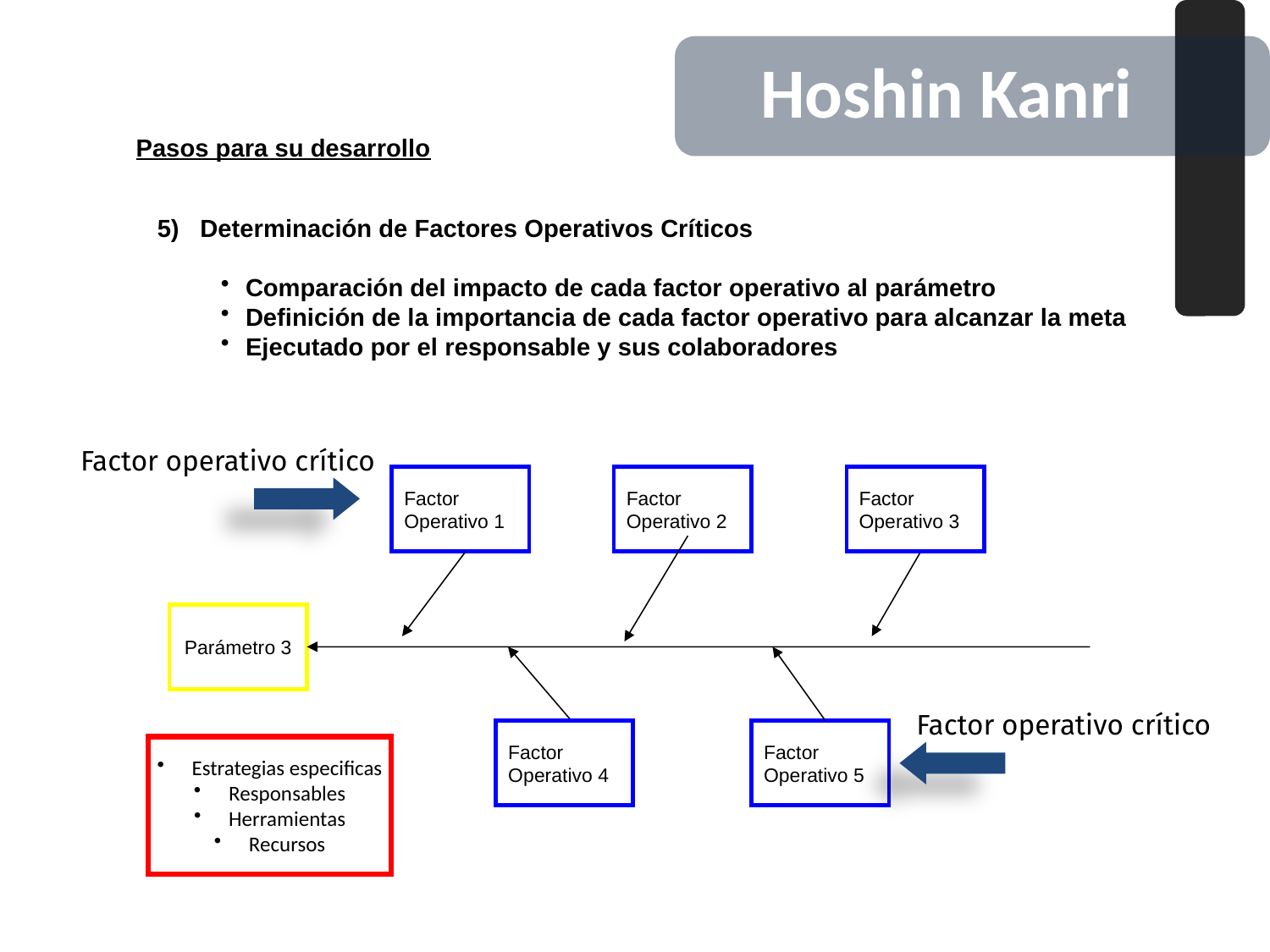

Hoshin Kanri
Pasos para su desarrollo
5)   Determinación de Factores Operativos Críticos

Comparación del impacto de cada factor operativo al parámetro
Definición de la importancia de cada factor operativo para alcanzar la meta
Ejecutado por el responsable y sus colaboradores

Factor crítico
Factor operativo crítico
Factor
Operativo 1
Factor
Operativo 2
Factor
Operativo 3

Parámetro 3

Factor operativo crítico
Factor
Operativo 4
Factor
Operativo 5
 Estrategias especificas
 Responsables
 Herramientas
 Recursos